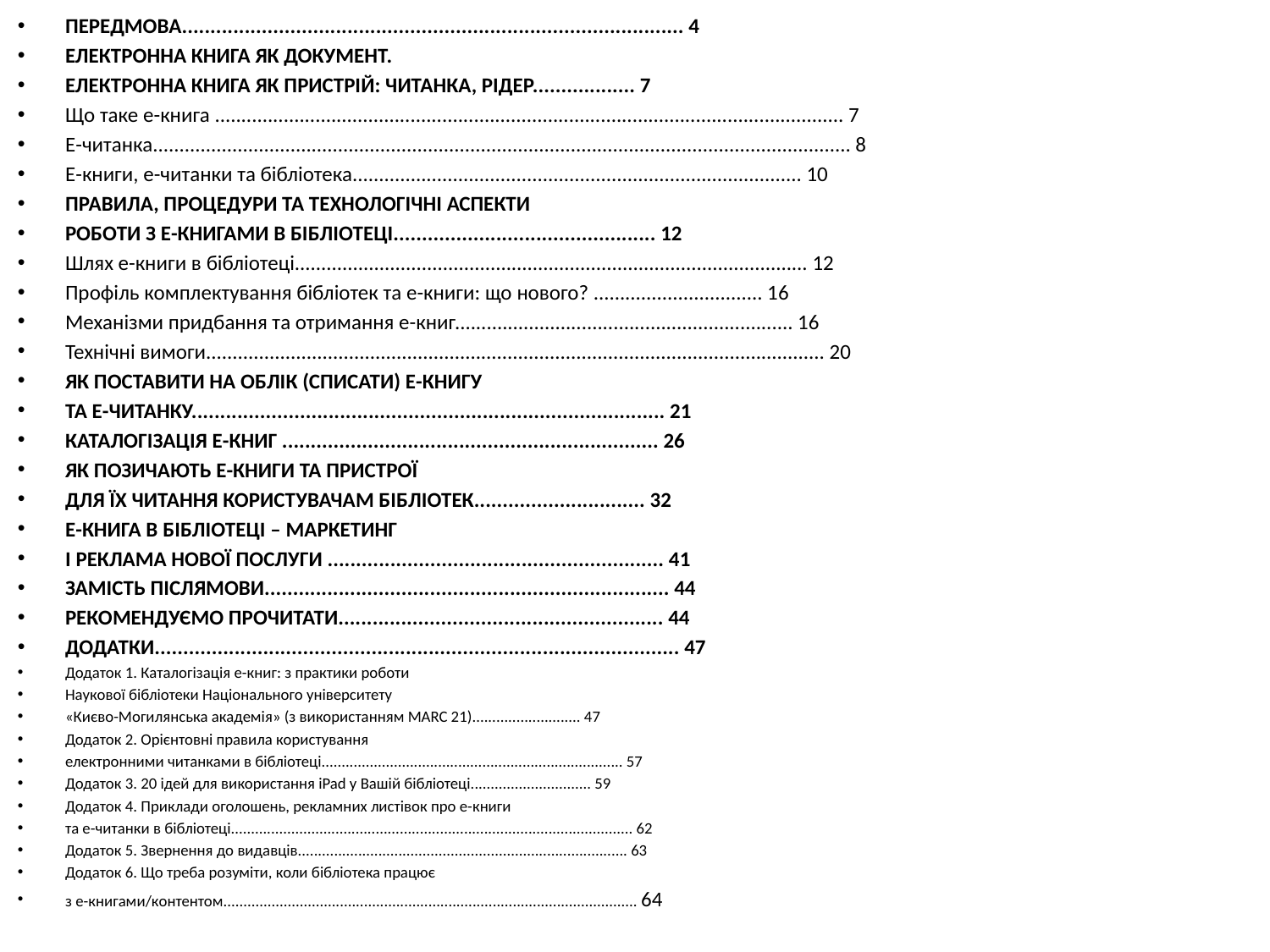

ПЕРЕДМОВА........................................................................................ 4
ЕЛЕКТРОННА КНИГА ЯК ДОКУМЕНТ.
ЕЛЕКТРОННА КНИГА ЯК ПРИСТРІЙ: ЧИТАНКА, РІДЕР.................. 7
Що таке е-книга ....................................................................................................................... 7
Е-читанка.................................................................................................................................... 8
Е-книги, е-читанки та бібліотека..................................................................................... 10
ПРАВИЛА, ПРОЦЕДУРИ ТА ТЕХНОЛОГІЧНІ АСПЕКТИ
РОБОТИ З Е-КНИГАМИ В БІБЛІОТЕЦІ.............................................. 12
Шлях е-книги в бібліотеці................................................................................................. 12
Профіль комплектування бібліотек та е-книги: що нового? ................................ 16
Механізми придбання та отримання е-книг................................................................ 16
Технічні вимоги..................................................................................................................... 20
ЯК ПОСТАВИТИ НА ОБЛІК (СПИСАТИ) Е-КНИГУ
ТА Е-ЧИТАНКУ................................................................................... 21
КАТАЛОГІЗАЦІЯ Е-КНИГ .................................................................. 26
ЯК ПОЗИЧАЮТЬ Е-КНИГИ ТА ПРИСТРОЇ
ДЛЯ ЇХ ЧИТАННЯ КОРИСТУВАЧАМ БІБЛІОТЕК.............................. 32
Е-КНИГА В БІБЛІОТЕЦІ – МАРКЕТИНГ
І РЕКЛАМА НОВОЇ ПОСЛУГИ ........................................................... 41
ЗАМІСТЬ ПІСЛЯМОВИ....................................................................... 44
РЕКОМЕНДУЄМО ПРОЧИТАТИ......................................................... 44
ДОДАТКИ............................................................................................ 47
Додаток 1. Каталогізація е-книг: з практики роботи
Наукової бібліотеки Національного університету
«Києво-Могилянська академія» (з використанням MARC 21)........................... 47
Додаток 2. Орієнтовні правила користування
електронними читанками в бібліотеці........................................................................... 57
Додаток 3. 20 ідей для використання iPad у Вашій бібліотеці.............................. 59
Додаток 4. Приклади оголошень, рекламних листівок про е-книги
та е-читанки в бібліотеці.................................................................................................... 62
Додаток 5. Звернення до видавців.................................................................................. 63
Додаток 6. Що треба розуміти, коли бібліотека працює
з е-книгами/контентом....................................................................................................... 64
#